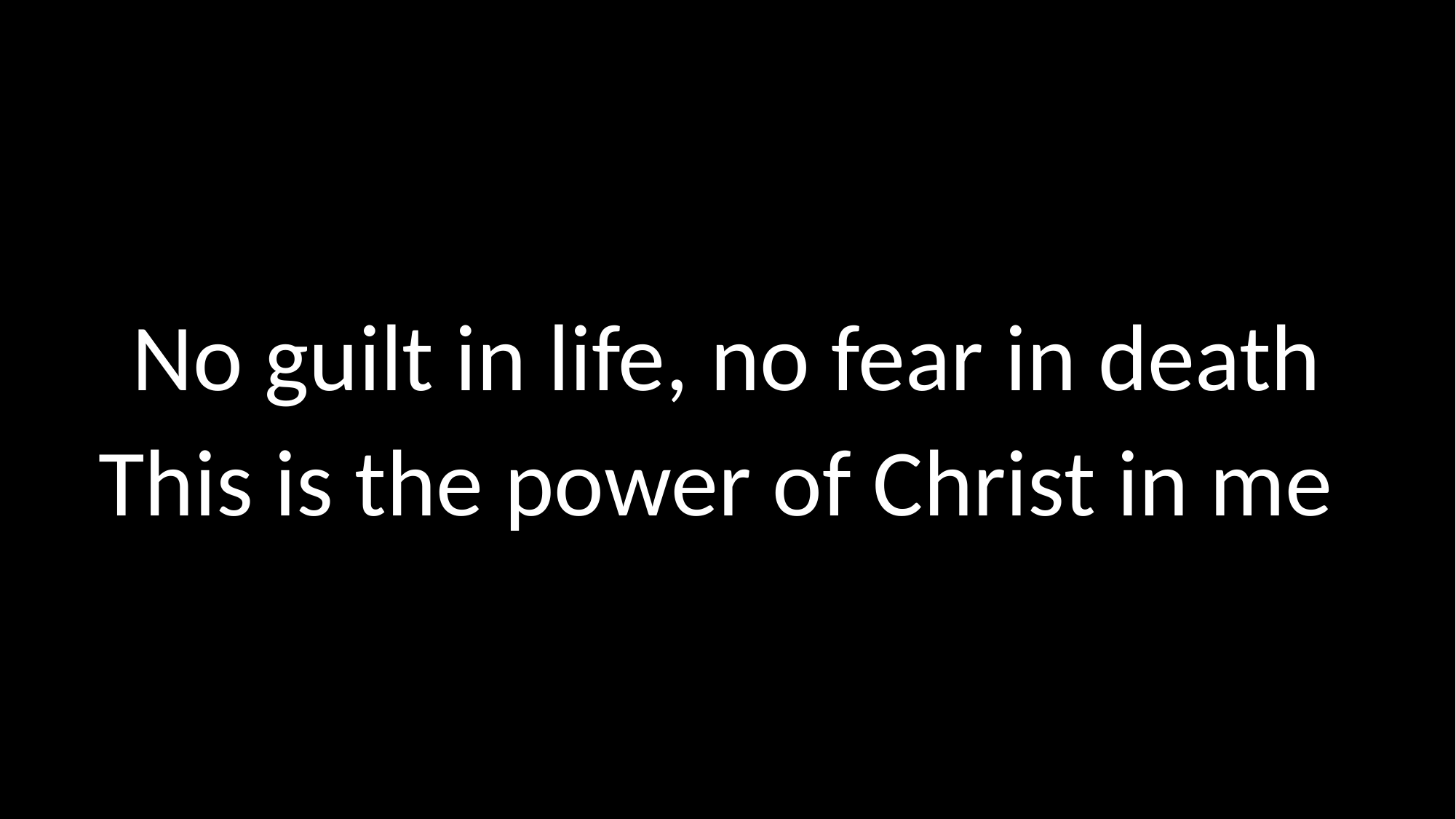

No guilt in life, no fear in death
This is the power of Christ in me